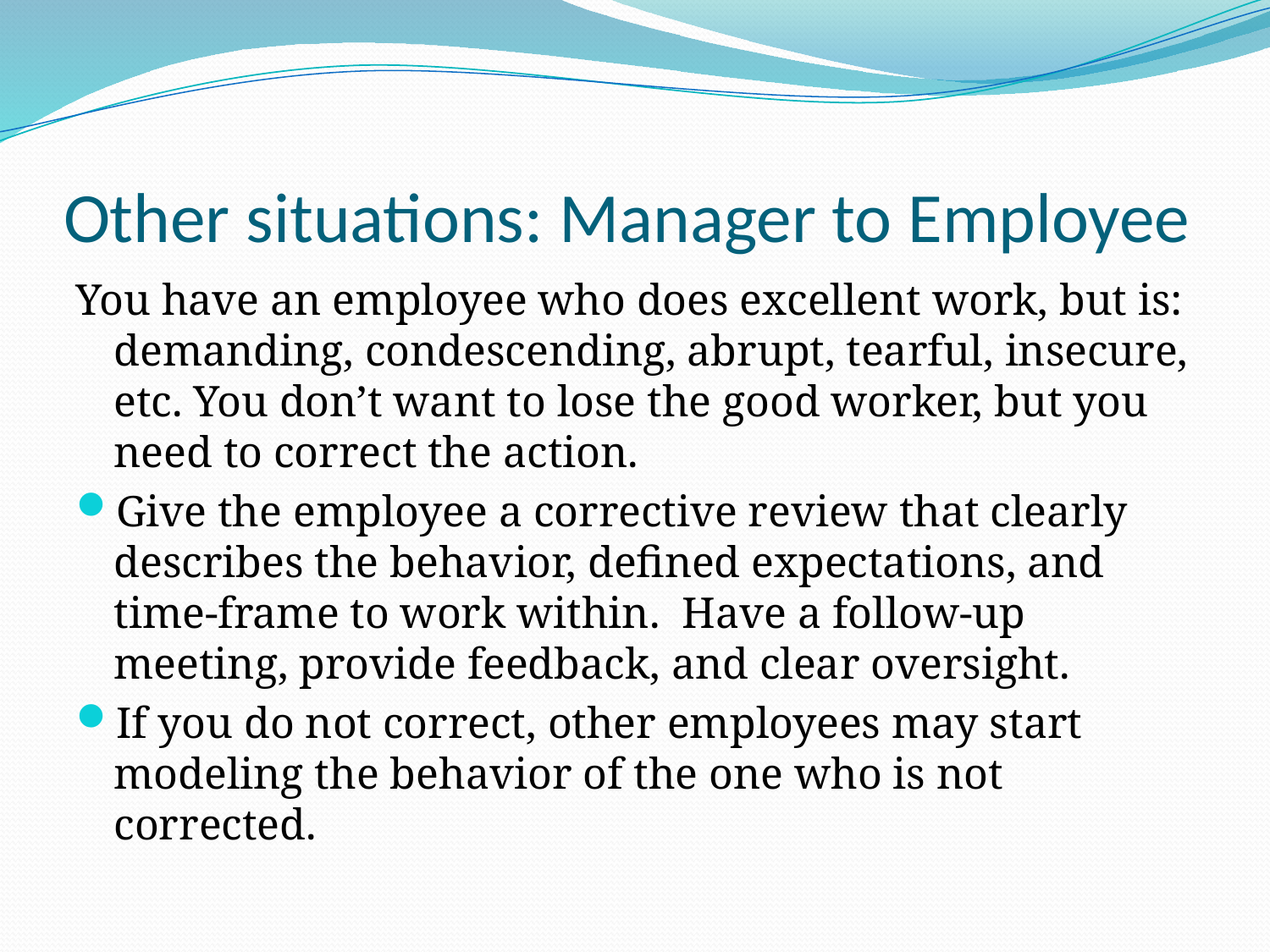

# Other situations: Manager to Employee
You have an employee who does excellent work, but is: demanding, condescending, abrupt, tearful, insecure, etc. You don’t want to lose the good worker, but you need to correct the action.
Give the employee a corrective review that clearly describes the behavior, defined expectations, and time-frame to work within.  Have a follow-up meeting, provide feedback, and clear oversight.
If you do not correct, other employees may start modeling the behavior of the one who is not corrected.